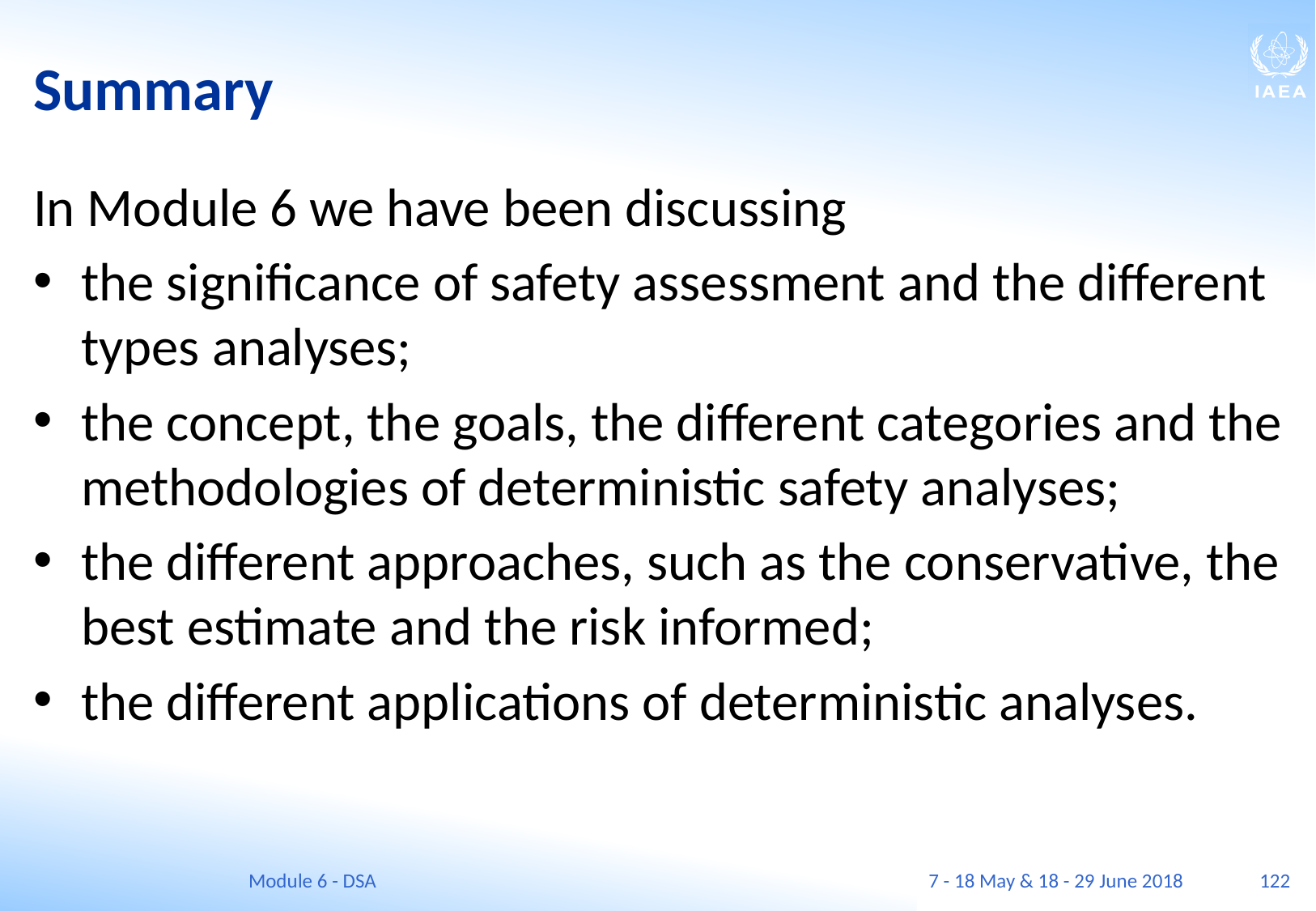

# Summary
In Module 6 we have been discussing
the significance of safety assessment and the different types analyses;
the concept, the goals, the different categories and the methodologies of deterministic safety analyses;
the different approaches, such as the conservative, the best estimate and the risk informed;
the different applications of deterministic analyses.

Module 6 - DSA
7 - 18 May & 18 - 29 June 2018
122